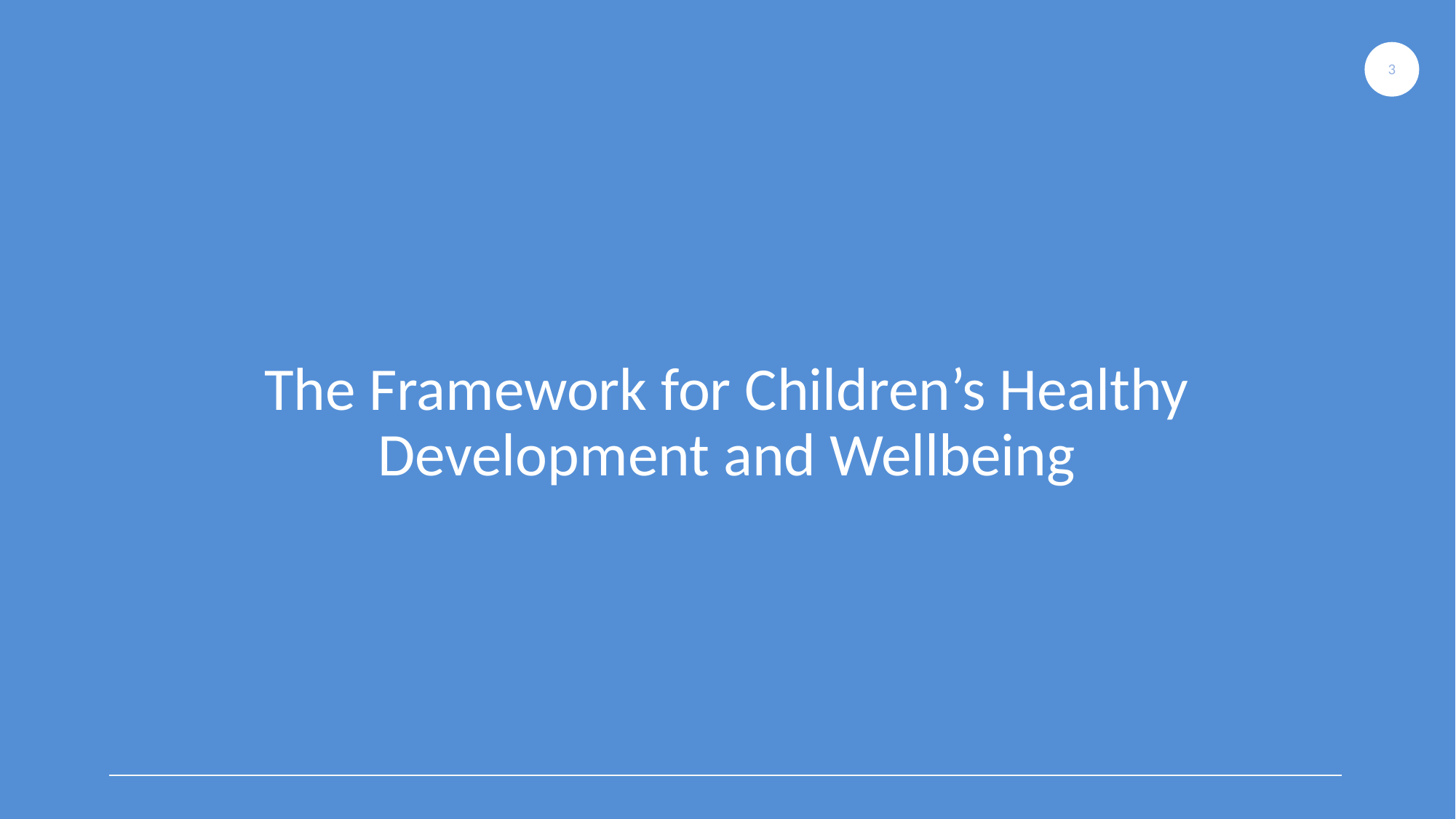

3
The Framework for Children’s Healthy Development and Wellbeing